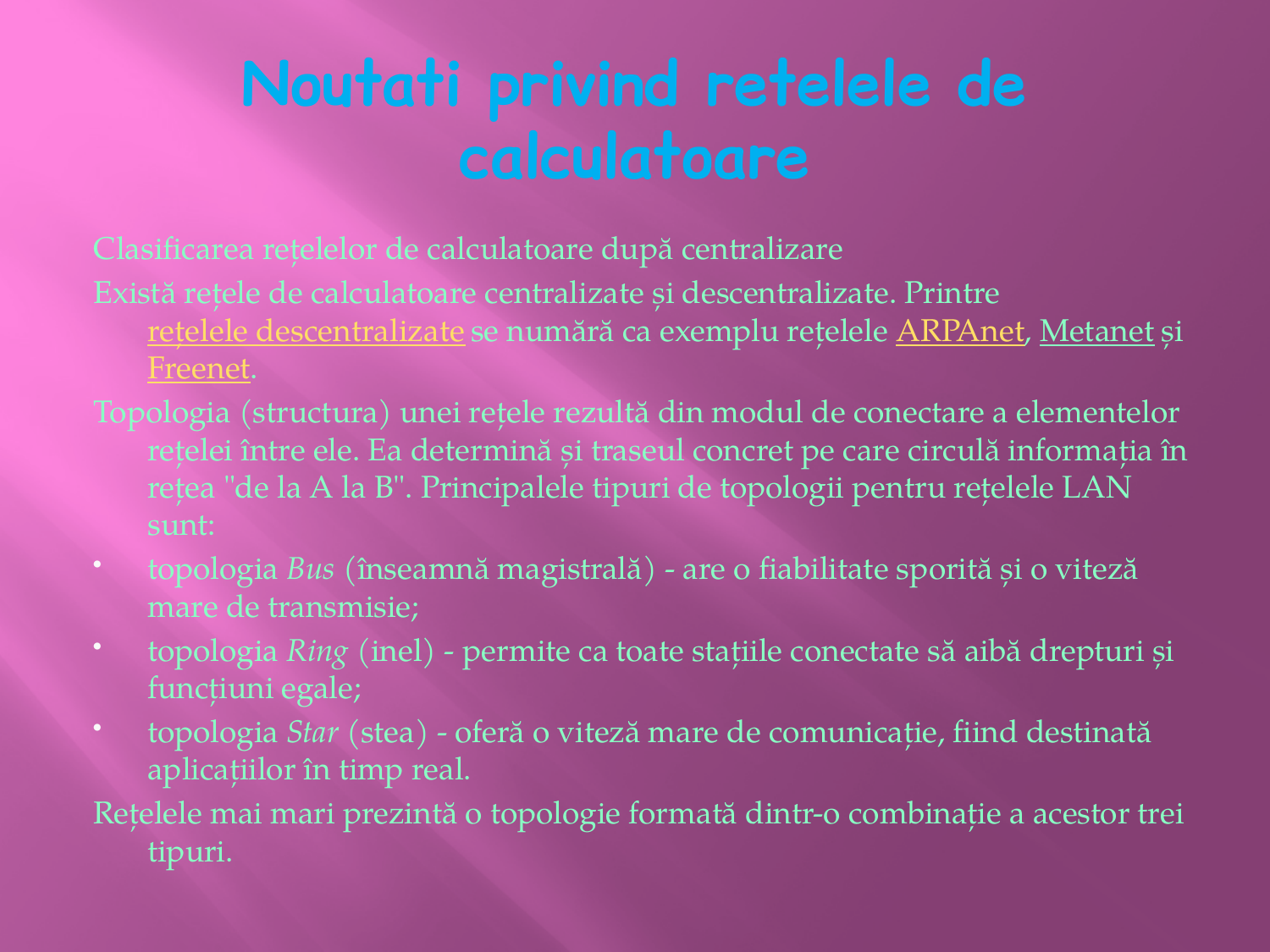

# Noutati privind retelele de calculatoare
Clasificarea rețelelor de calculatoare după centralizare
Există rețele de calculatoare centralizate și descentralizate. Printre rețelele descentralizate se numără ca exemplu rețelele ARPAnet, Metanet și Freenet.
Topologia (structura) unei rețele rezultă din modul de conectare a elementelor rețelei între ele. Ea determină și traseul concret pe care circulă informația în rețea "de la A la B". Principalele tipuri de topologii pentru rețelele LAN sunt:
topologia Bus (înseamnă magistrală) - are o fiabilitate sporită și o viteză mare de transmisie;
topologia Ring (inel) - permite ca toate stațiile conectate să aibă drepturi și funcțiuni egale;
topologia Star (stea) - oferă o viteză mare de comunicație, fiind destinată aplicațiilor în timp real.
Rețelele mai mari prezintă o topologie formată dintr-o combinație a acestor trei tipuri.